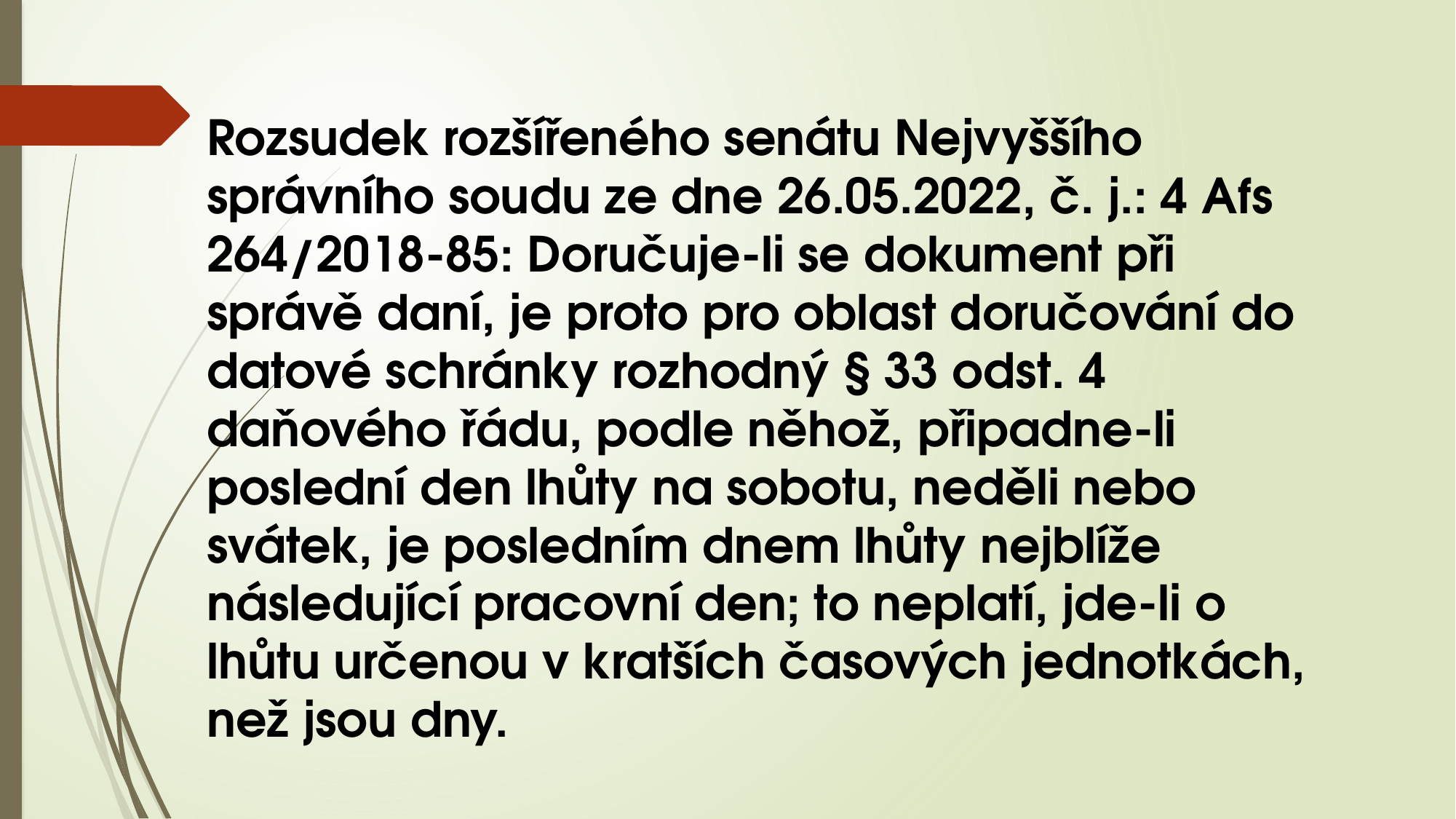

Rozsudek rozšířeného senátu Nejvyššího správního soudu ze dne 26.05.2022, č. j.: 4 Afs 264/2018-85: Doručuje-li se dokument při správě daní, je proto pro oblast doručování do datové schránky rozhodný § 33 odst. 4 daňového řádu, podle něhož, připadne-li poslední den lhůty na sobotu, neděli nebo svátek, je posledním dnem lhůty nejblíže následující pracovní den; to neplatí, jde-li o lhůtu určenou v kratších časových jednotkách, než jsou dny.